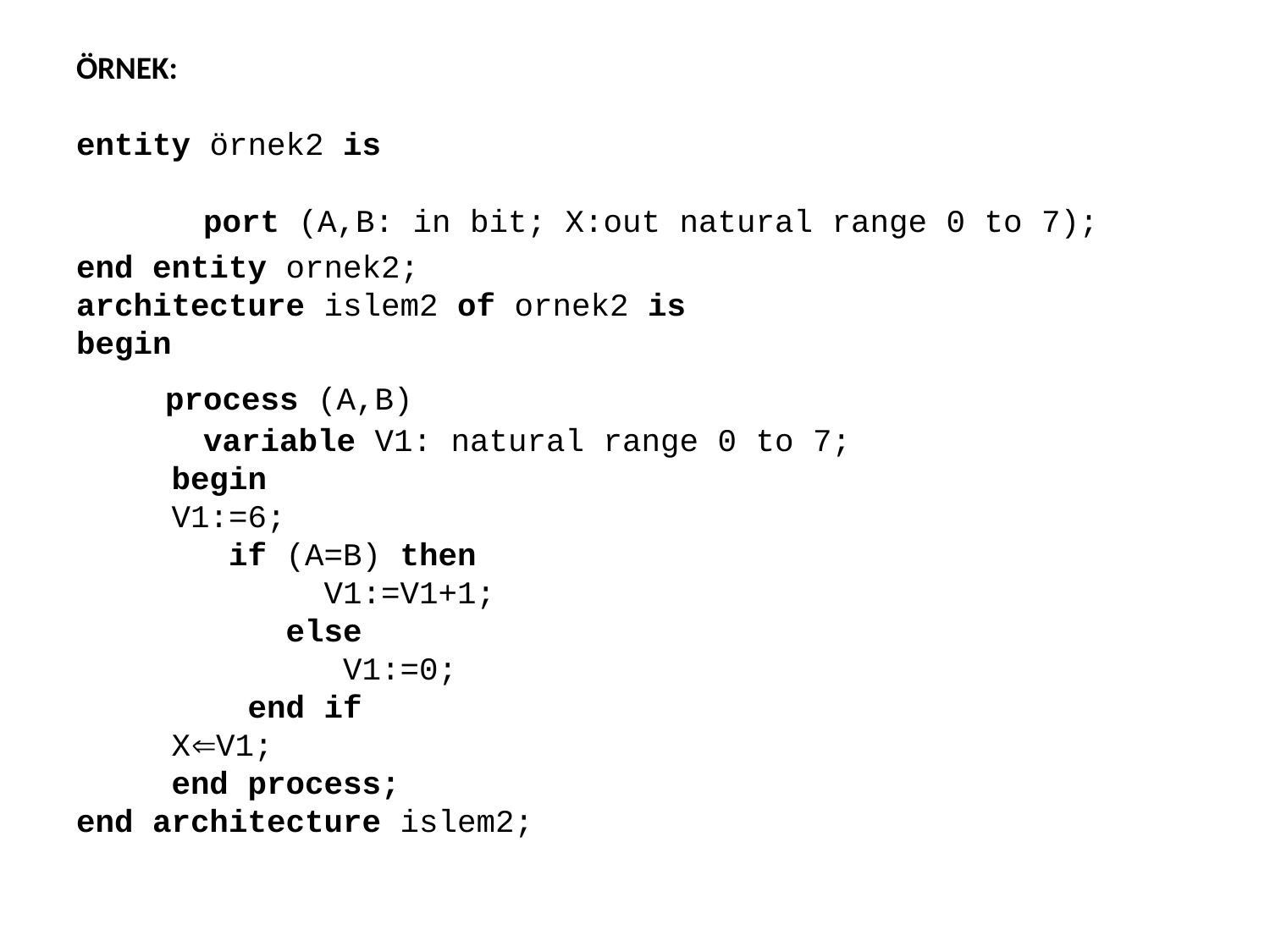

# ÖRNEK: entity örnek2 is port (A,B: in bit; X:out natural range 0 to 7); end entity ornek2; architecture islem2 of ornek2 is begin process (A,B) variable V1: natural range 0 to 7; begin V1:=6; if (A=B) then V1:=V1+1; else V1:=0; end if X⇐V1; end process; end architecture islem2;